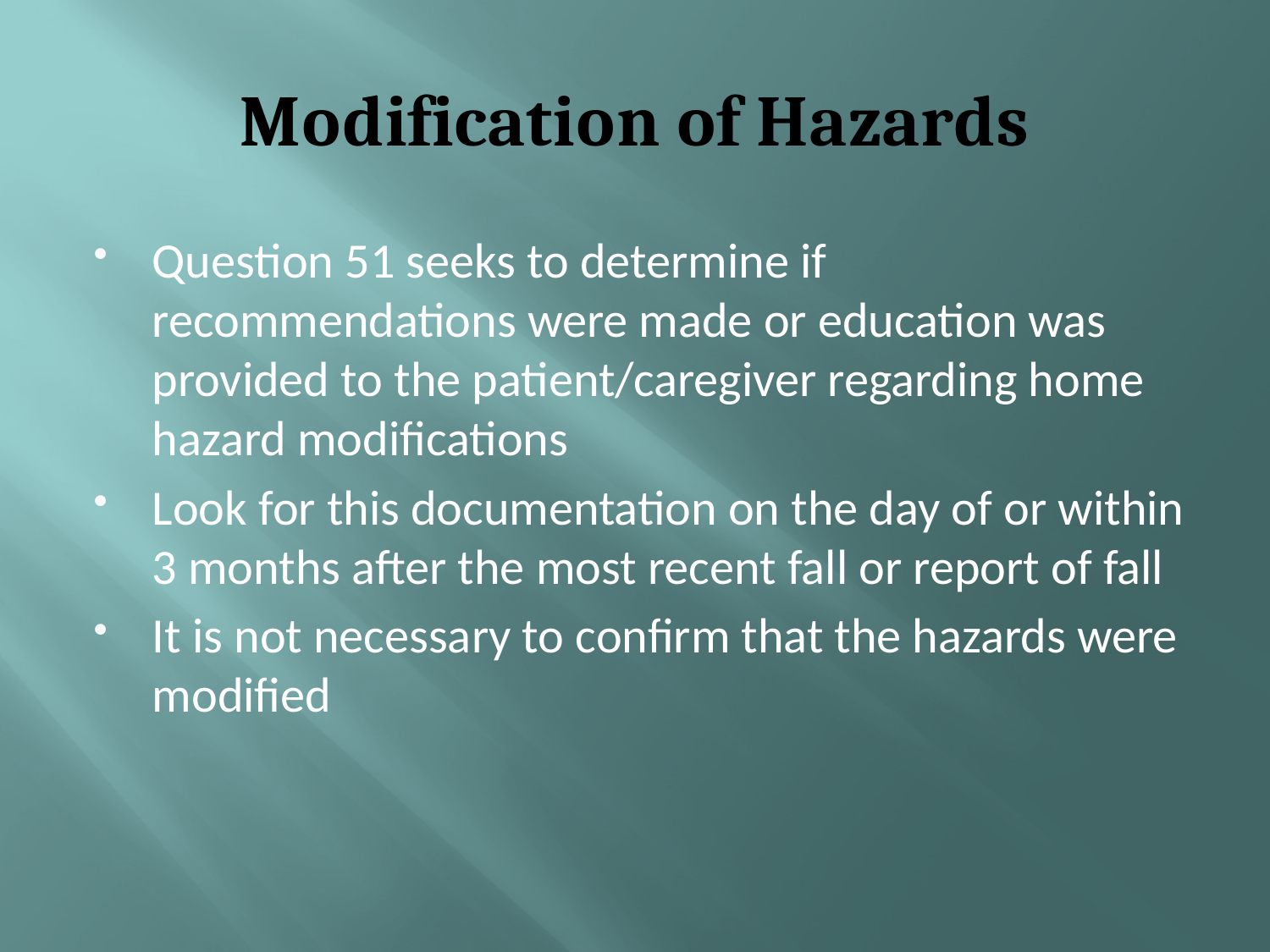

# Modification of Hazards
Question 51 seeks to determine if recommendations were made or education was provided to the patient/caregiver regarding home hazard modifications
Look for this documentation on the day of or within 3 months after the most recent fall or report of fall
It is not necessary to confirm that the hazards were modified